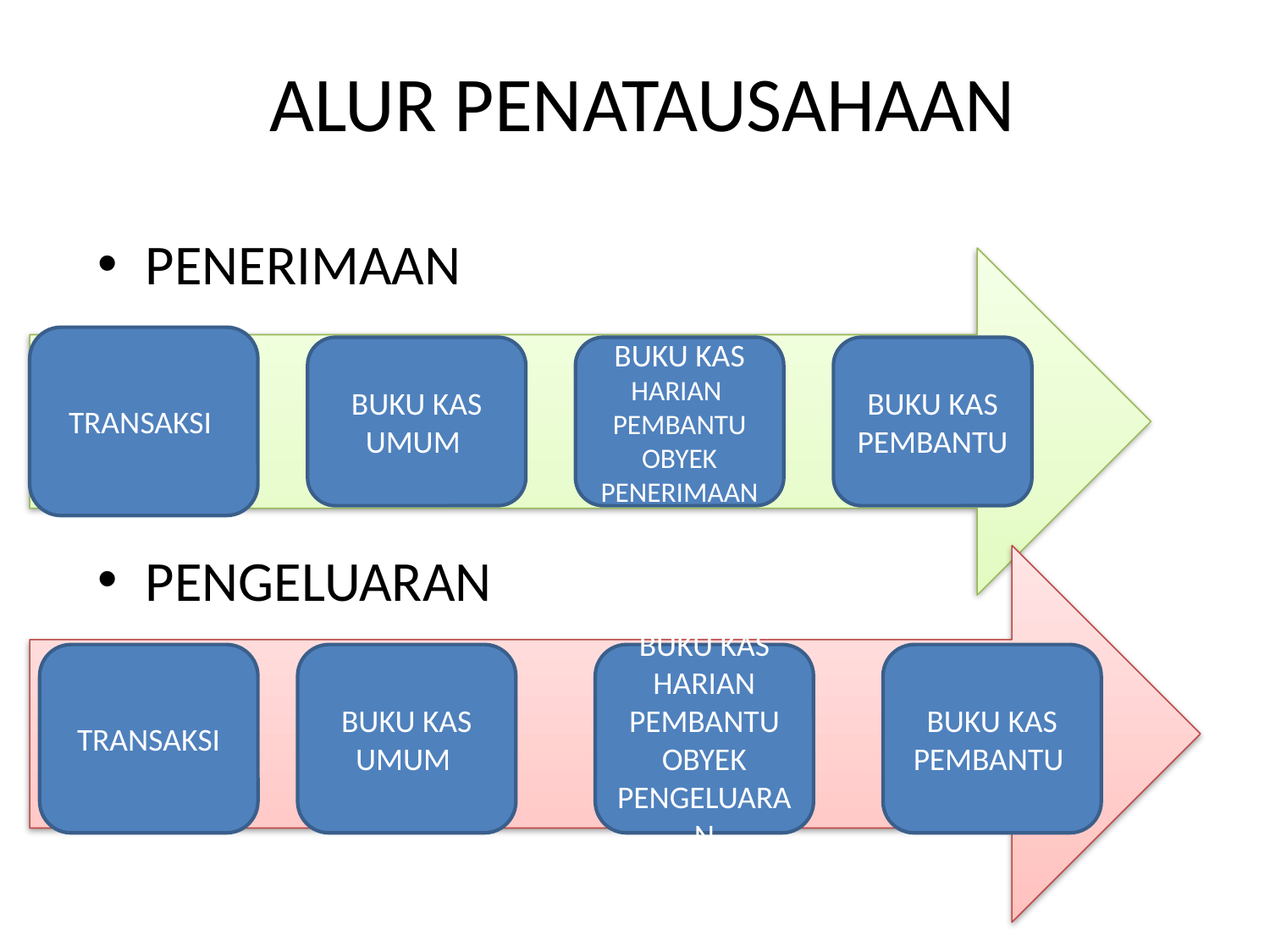

# ALUR PENATAUSAHAAN
PENERIMAAN

ANTYU

PENGELUARAN

TRANSAKSI

BUKU KAS UMUM
BUKU KAS HARIAN  PEMBANTU OBYEK PENERIMAAN
BUKU KAS PEMBANTU

TRANSAKSI
BUKU KAS UMUM
BUKU KAS HARIAN PEMBANTU OBYEK PENGELUARAN
BUKU KAS PEMBANTU